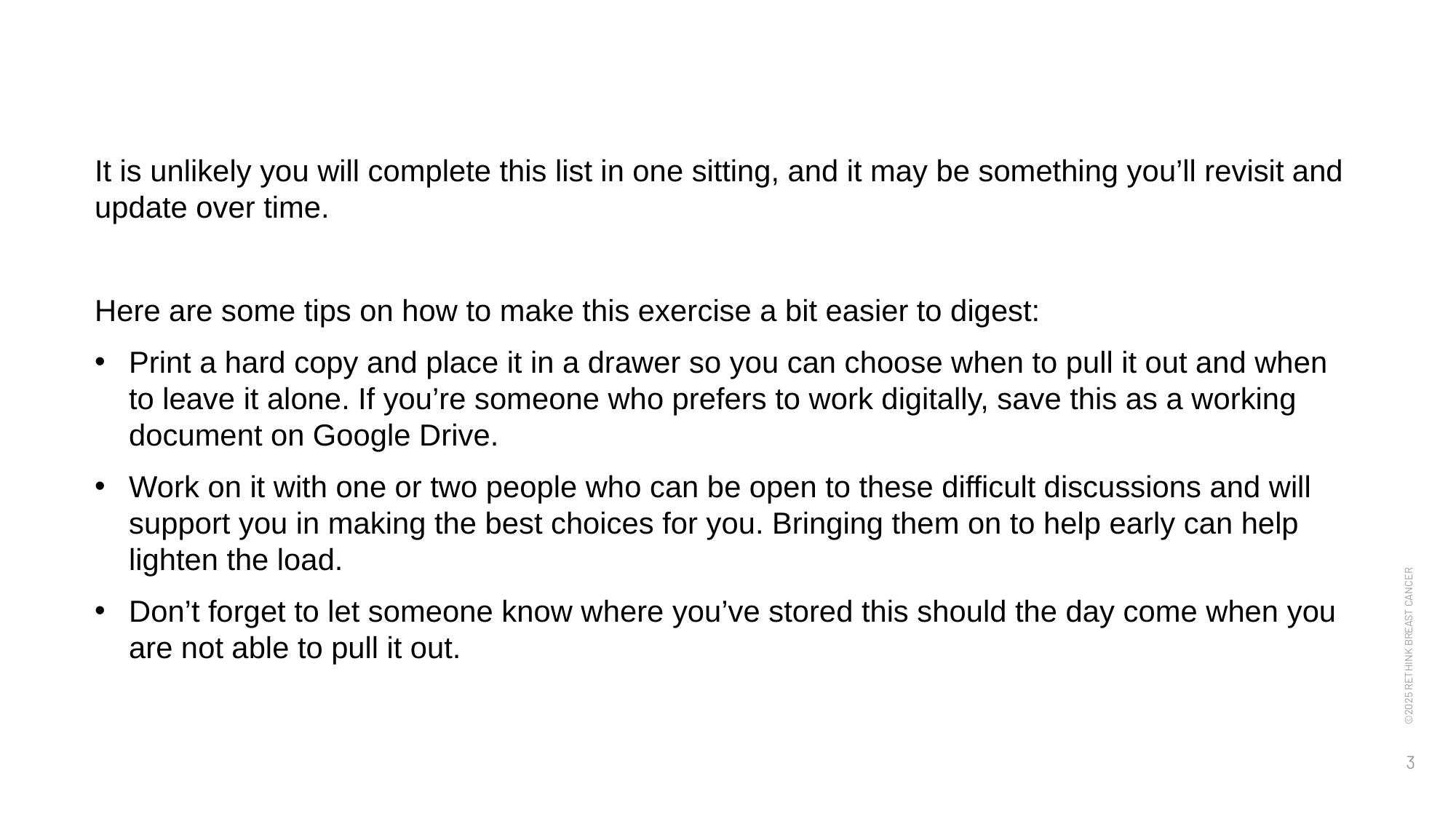

It is unlikely you will complete this list in one sitting, and it may be something you’ll revisit and update over time.

Here are some tips on how to make this exercise a bit easier to digest:
Print a hard copy and place it in a drawer so you can choose when to pull it out and when to leave it alone. If you’re someone who prefers to work digitally, save this as a working document on Google Drive.
Work on it with one or two people who can be open to these difficult discussions and will support you in making the best choices for you. Bringing them on to help early can help lighten the load.
Don’t forget to let someone know where you’ve stored this should the day come when you are not able to pull it out.
 ©2025 RETHINK BREAST CANCER
3